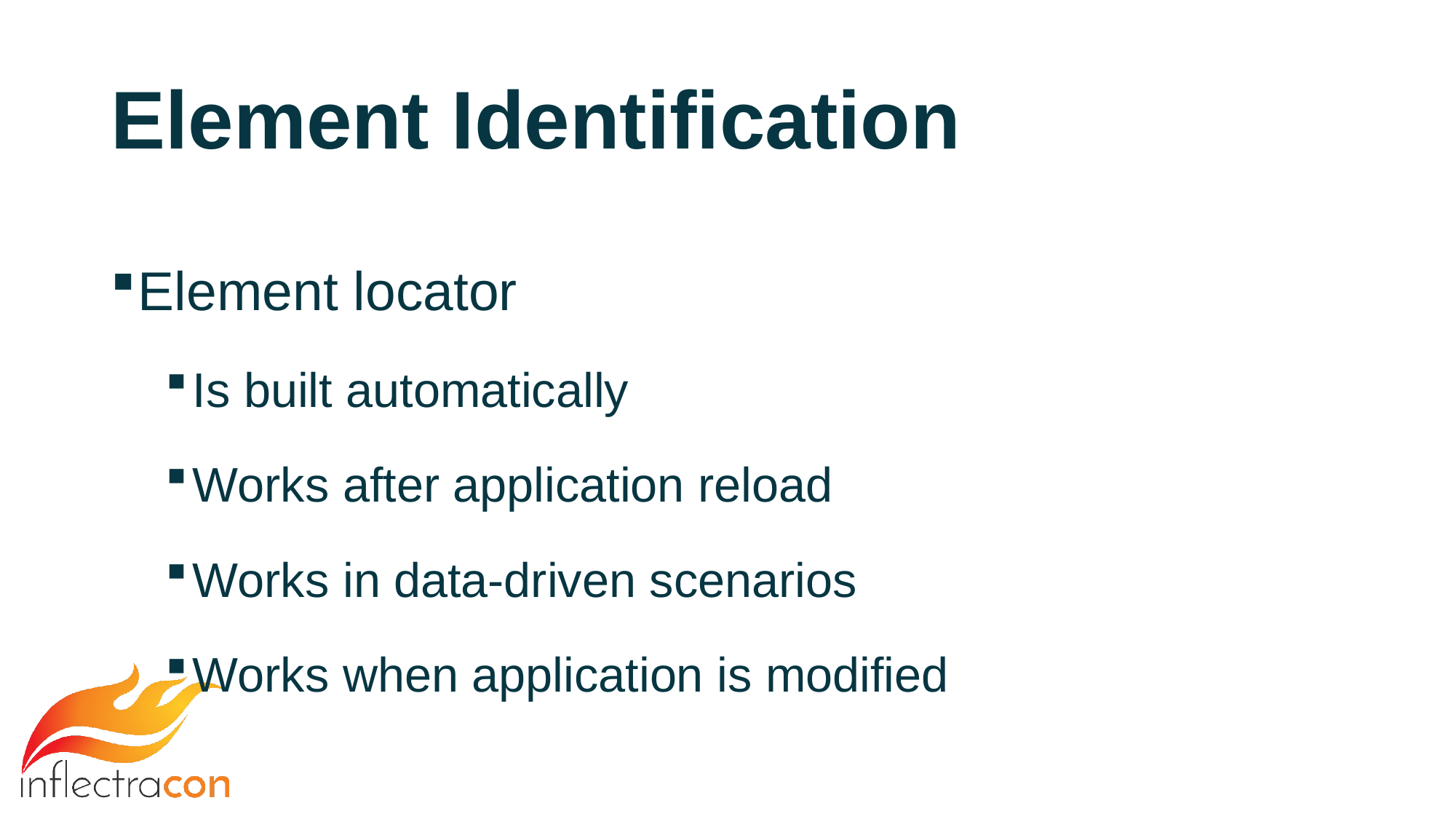

# Element Identification
Element locator
Is built automatically
Works after application reload
Works in data-driven scenarios
Works when application is modified